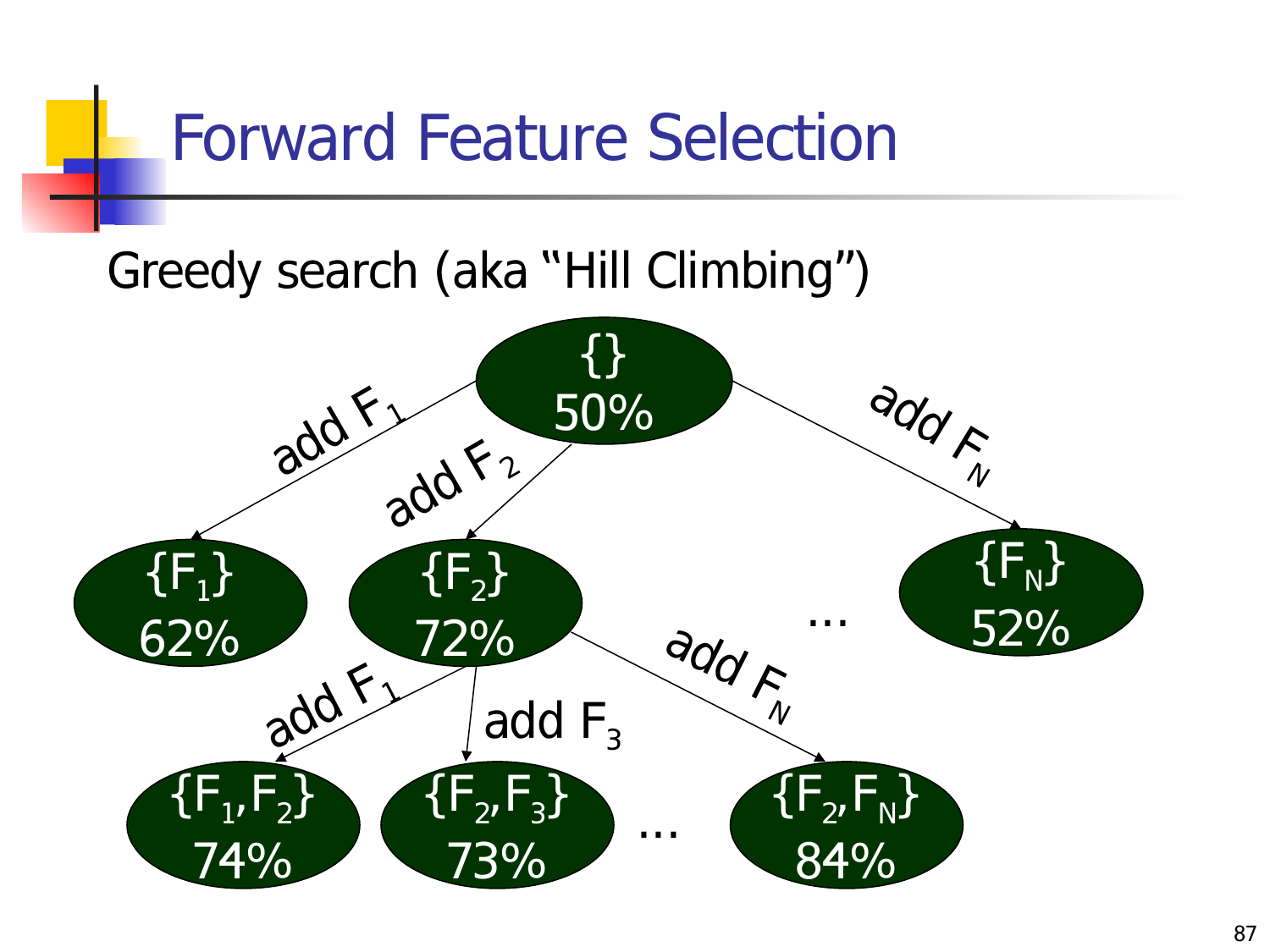

# Forward Feature Selection
Greedy search (aka “Hill Climbing”)
{}
50%
add F1
add FN
add F2
{FN}
52%
{F1}
62%
{F2}
72%
...

add FN
add F1

add F3
{F1,F2}
74%
{F2,F3}
73%
{F2,FN}
84%
...
87